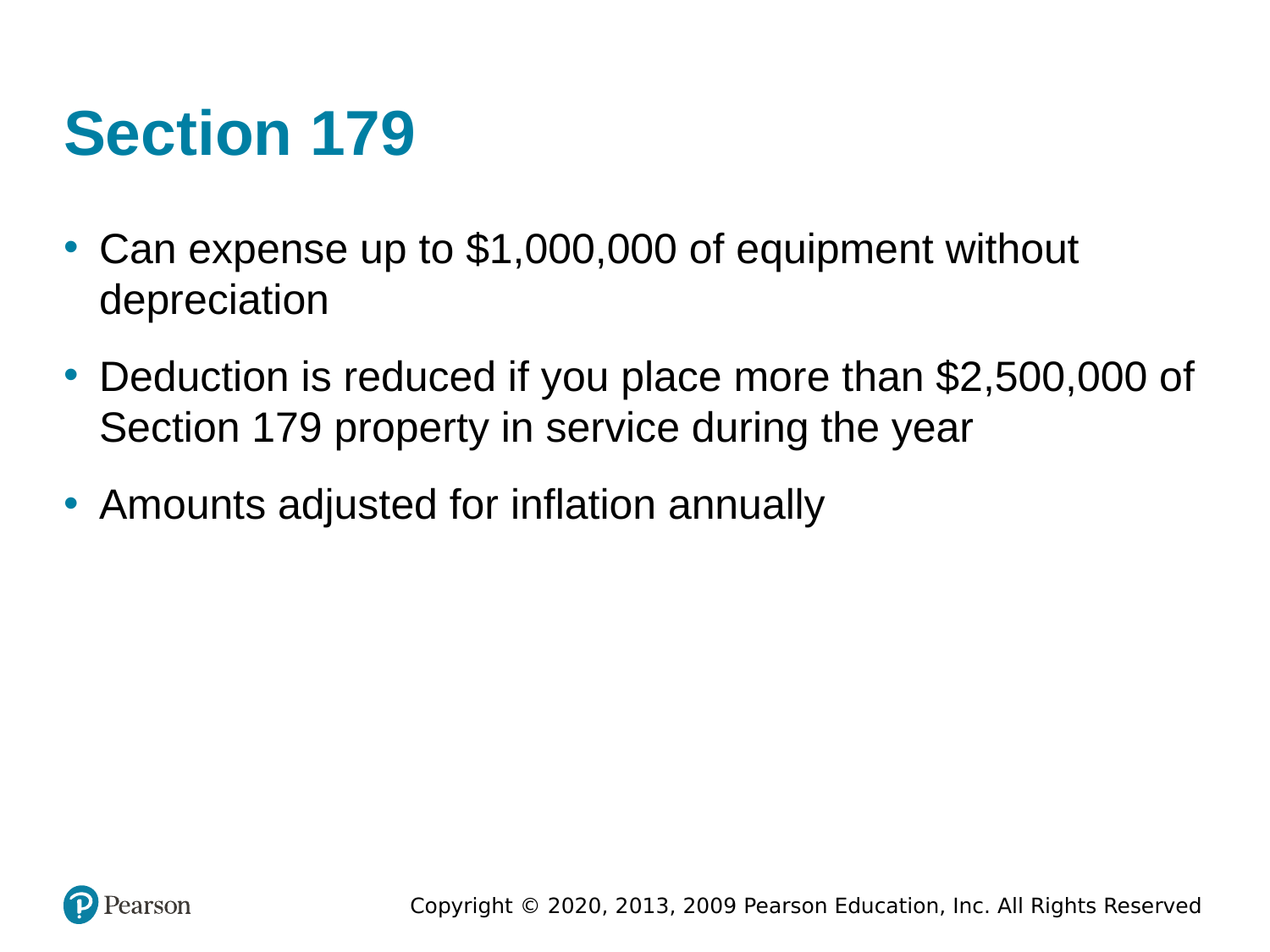

# Section 179
Can expense up to $1,000,000 of equipment without depreciation
Deduction is reduced if you place more than $2,500,000 of Section 179 property in service during the year
Amounts adjusted for inflation annually